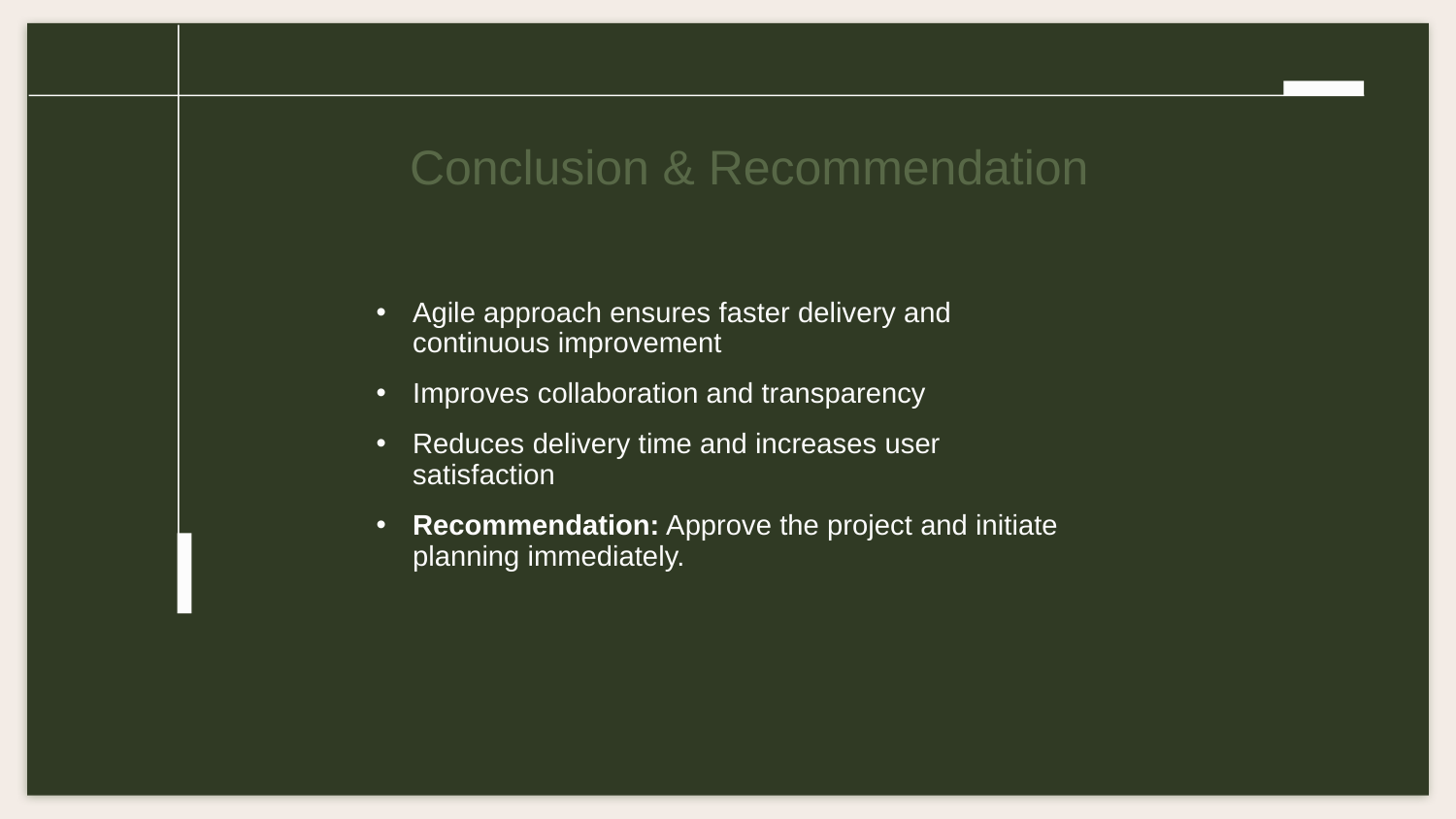

Conclusion & Recommendation

# Agile approach ensures faster delivery and continuous improvement
Improves collaboration and transparency
Reduces delivery time and increases user satisfaction
Recommendation: Approve the project and initiate planning immediately.